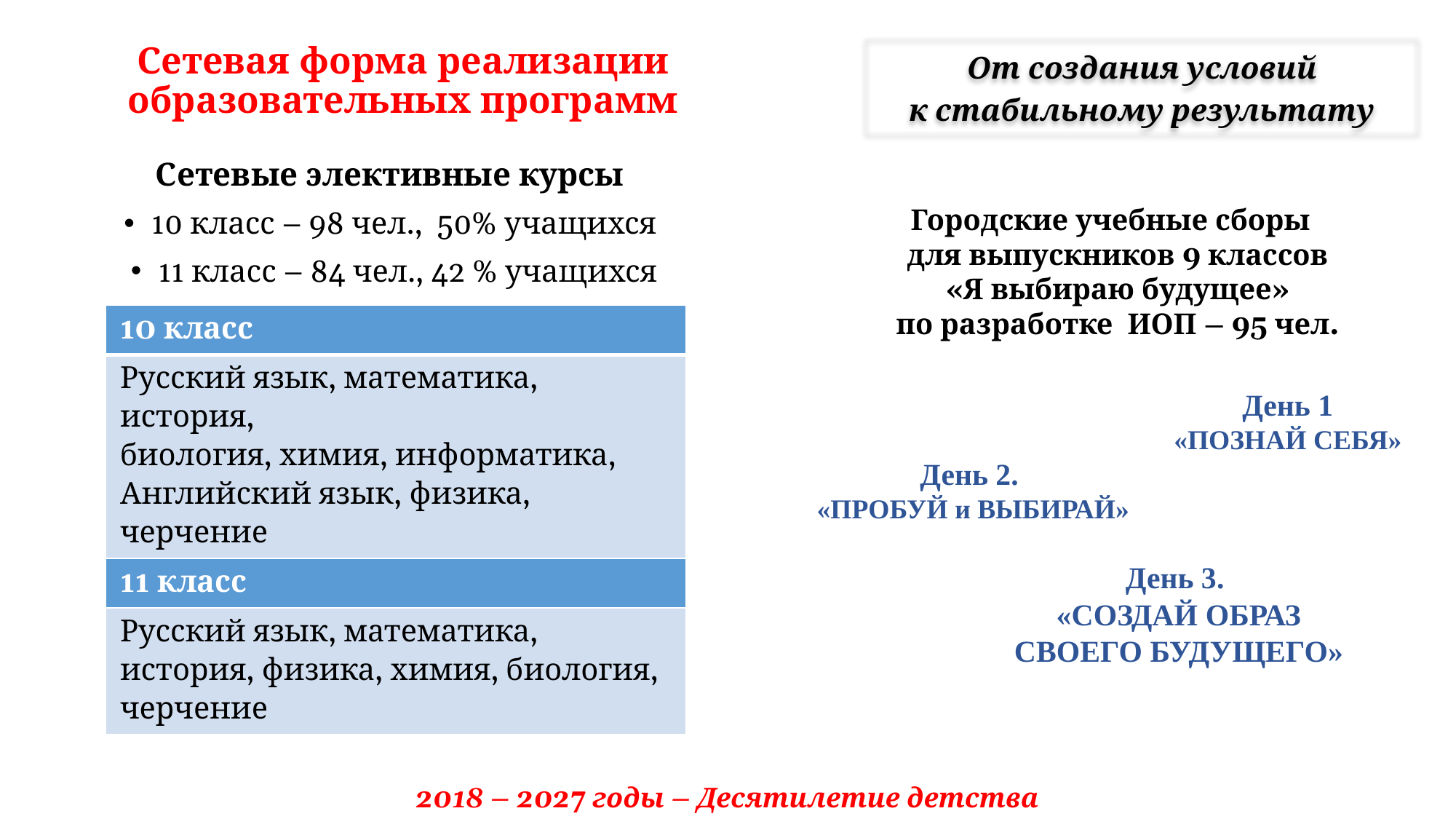

# Сетевая форма реализации образовательных программ
От создания условий
к стабильному результату
Сетевые элективные курсы
10 класс – 98 чел.,  50% учащихся
11 класс – 84 чел., 42 % учащихся

   Педагоги
 13 человек  из 4 школ

Городские учебные сборы
для выпускников 9 классов
 «Я выбираю будущее»
по разработке  ИОП – 95 чел.
| 10 класс |
| --- |
| Русский язык, математика, история, биология, химия, информатика, Английский язык, физика, черчение |
| 11 класс |
| Русский язык, математика, история, физика, химия, биология, черчение |
День 1
«ПОЗНАЙ СЕБЯ»

День 2.
«ПРОБУЙ и ВЫБИРАЙ»
День 3.
«СОЗДАЙ ОБРАЗ СВОЕГО БУДУЩЕГО»
2018 – 2027 годы – Десятилетие детства